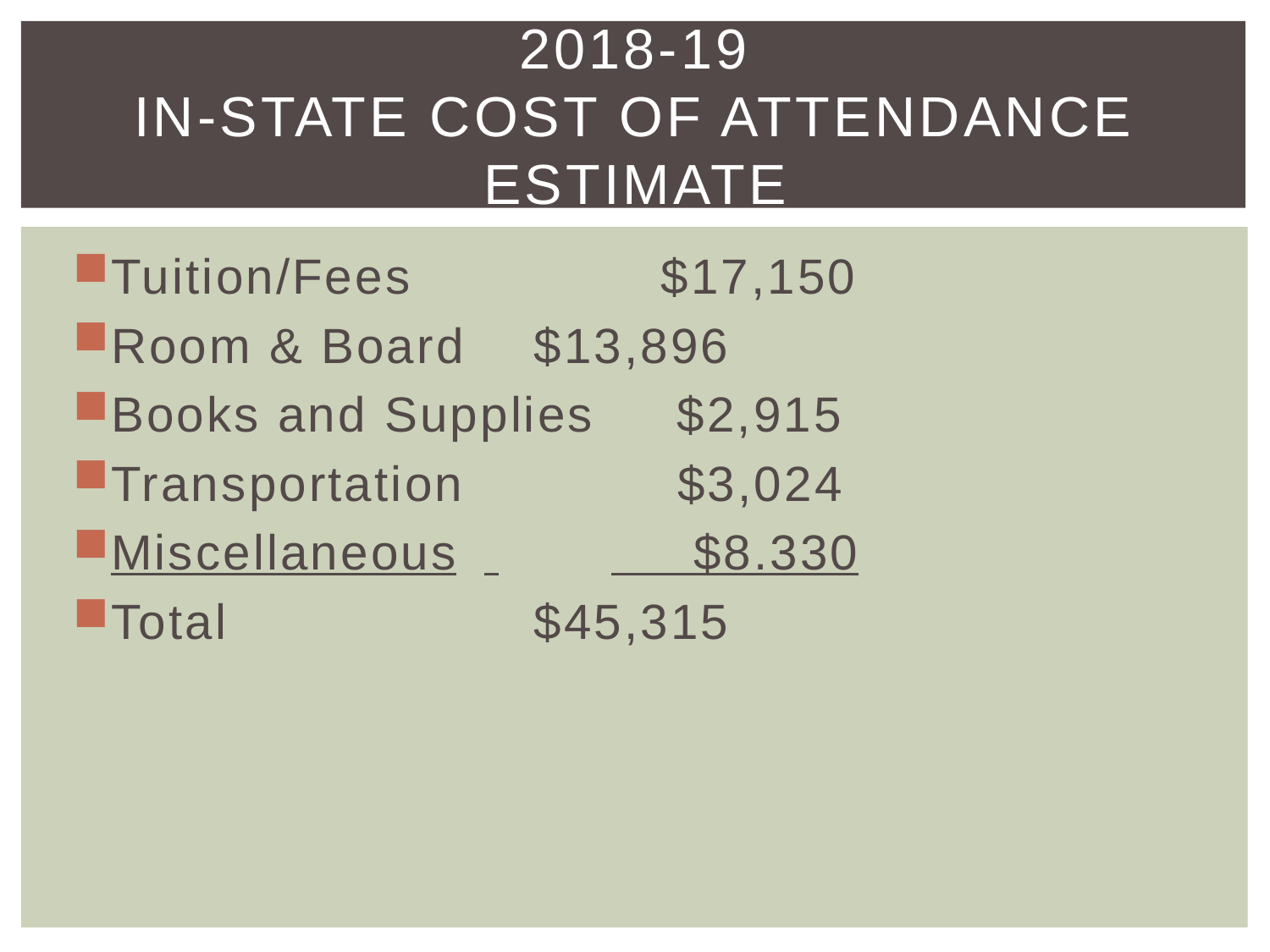

# 2018-19 In-State Cost of Attendance Estimate
Tuition/Fees		   $17,150
Room & Board	   $13,896
Books and Supplies     $2,915
Transportation             $3,024
Miscellaneous	 	     $8.330
Total			   $45,315